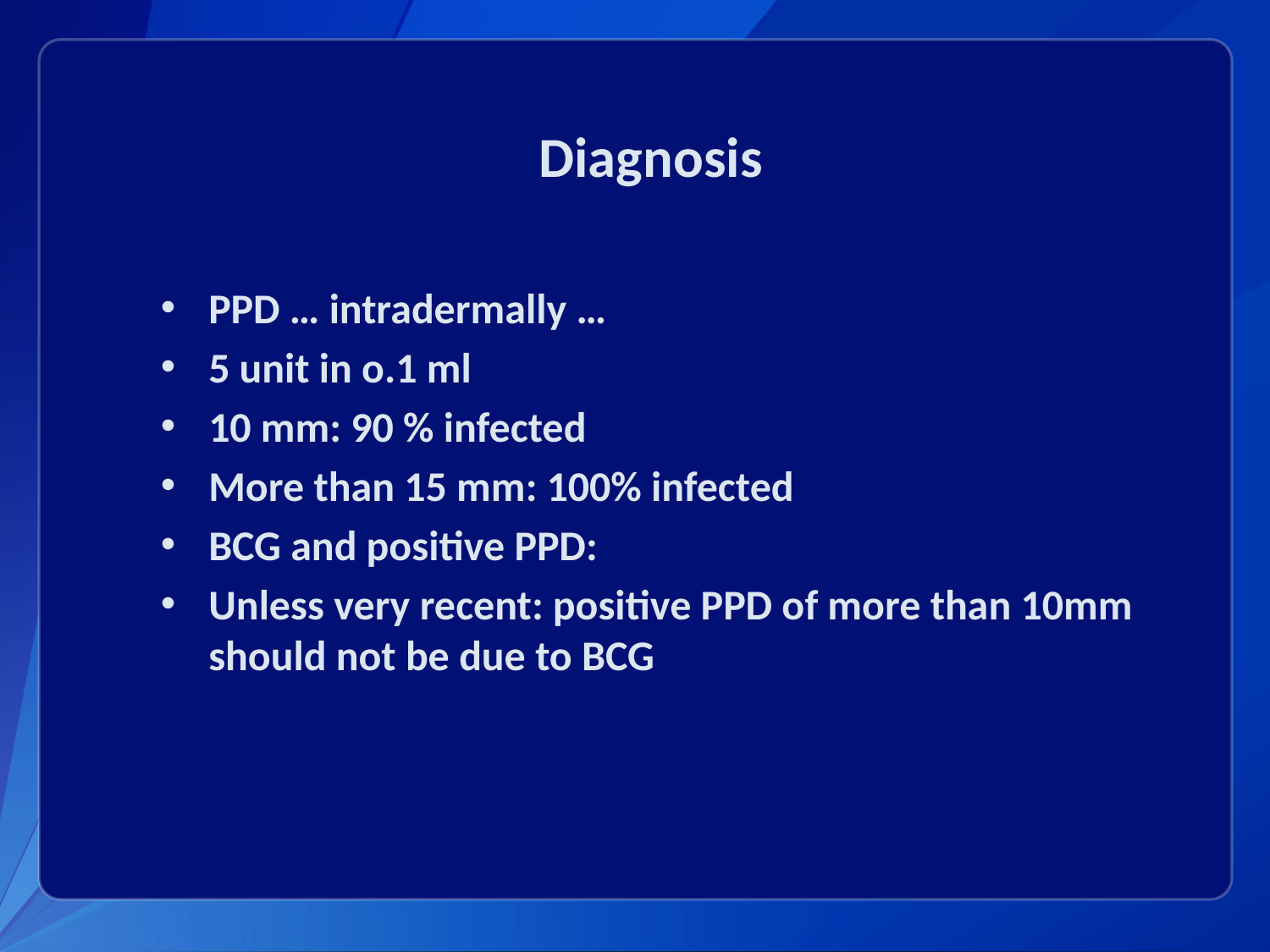

# Diagnosis
PPD … intradermally …
5 unit in o.1 ml
10 mm: 90 % infected
More than 15 mm: 100% infected
BCG and positive PPD:
Unless very recent: positive PPD of more than 10mm should not be due to BCG